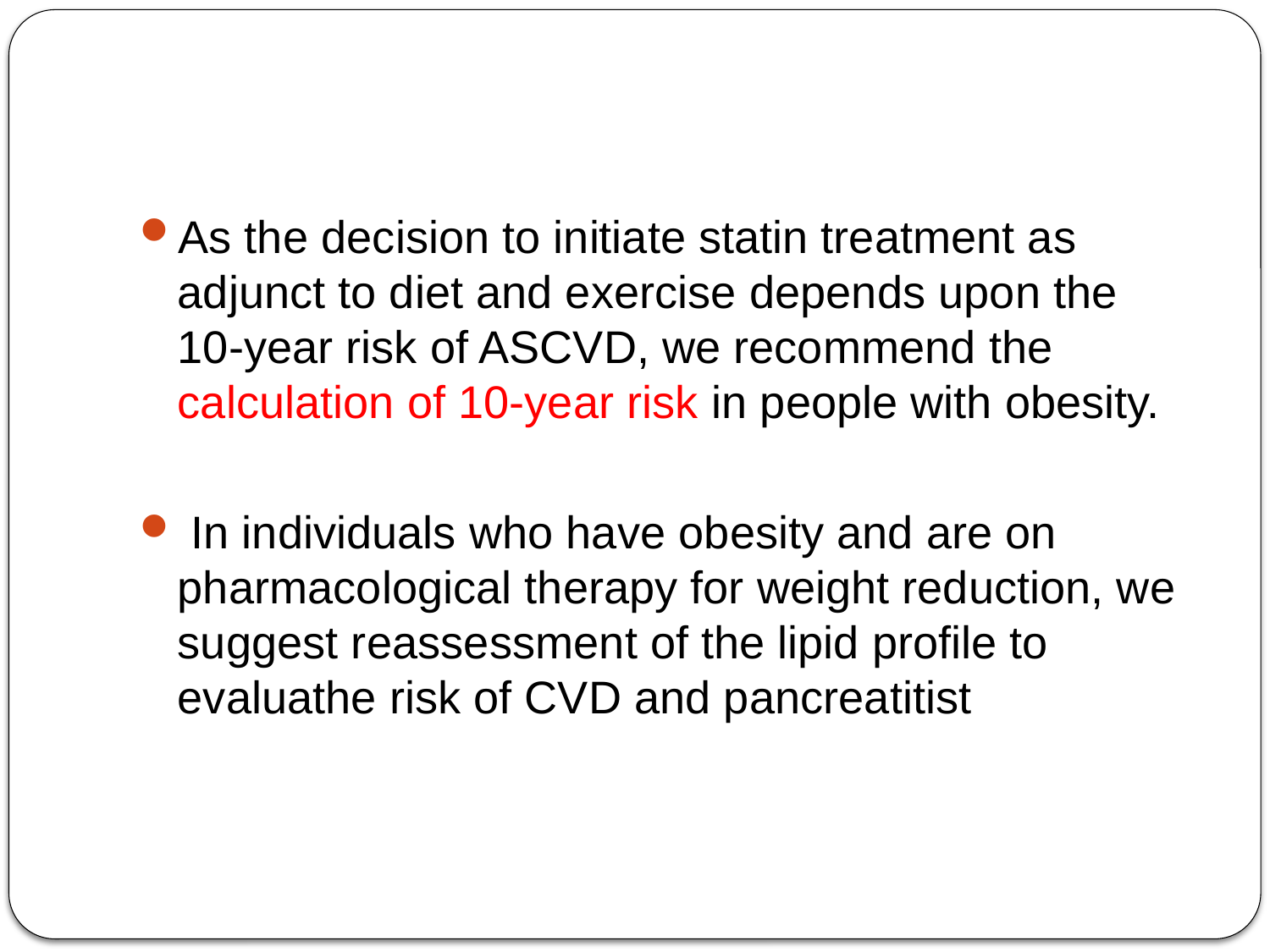

#
As the decision to initiate statin treatment as adjunct to diet and exercise depends upon the 10-year risk of ASCVD, we recommend the calculation of 10-year risk in people with obesity.

 In individuals who have obesity and are on pharmacological therapy for weight reduction, we suggest reassessment of the lipid profile to evaluathe risk of CVD and pancreatitist